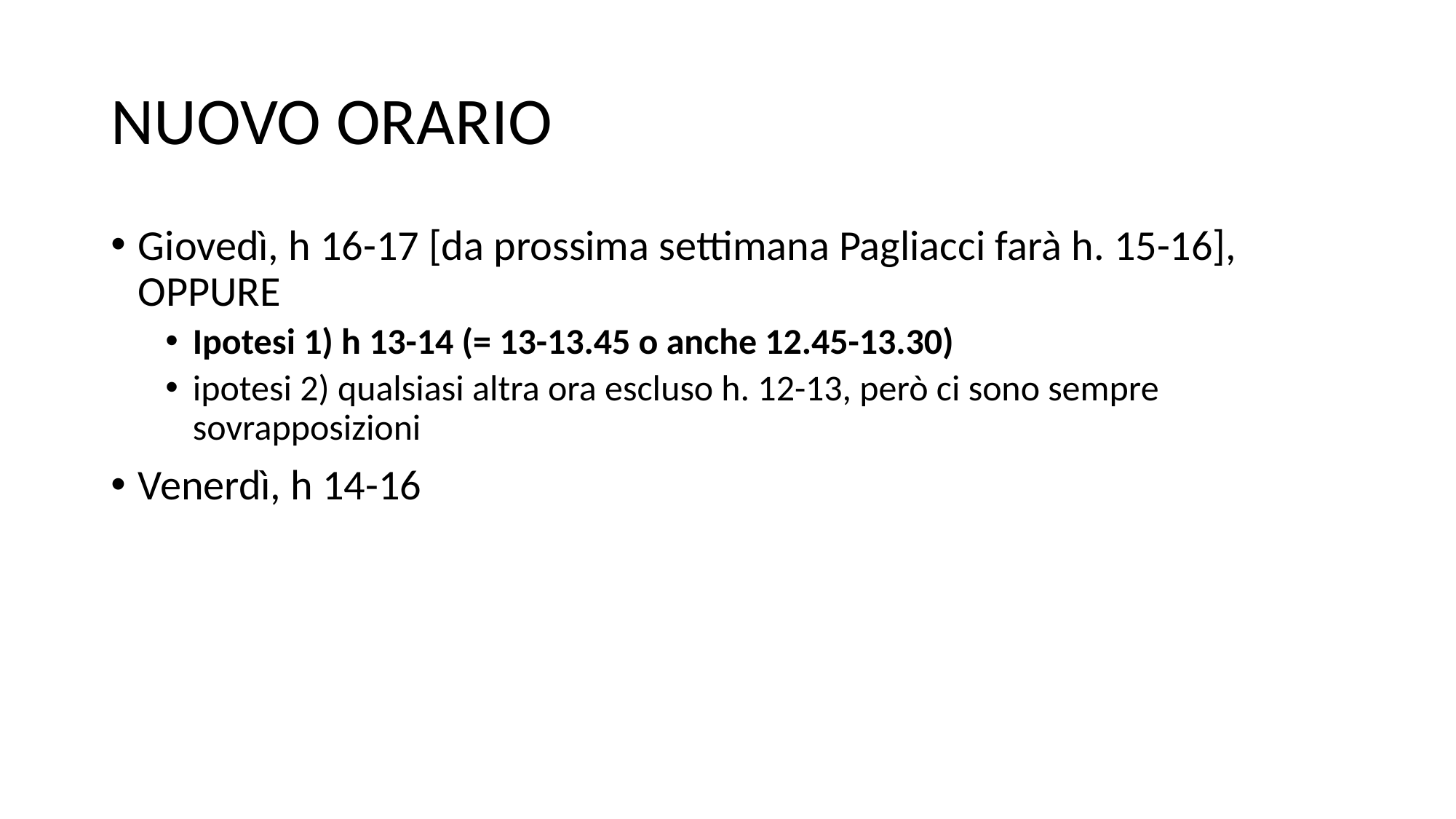

# NUOVO ORARIO
Giovedì, h 16-17 [da prossima settimana Pagliacci farà h. 15-16], OPPURE
Ipotesi 1) h 13-14 (= 13-13.45 o anche 12.45-13.30)
ipotesi 2) qualsiasi altra ora escluso h. 12-13, però ci sono sempre sovrapposizioni
Venerdì, h 14-16